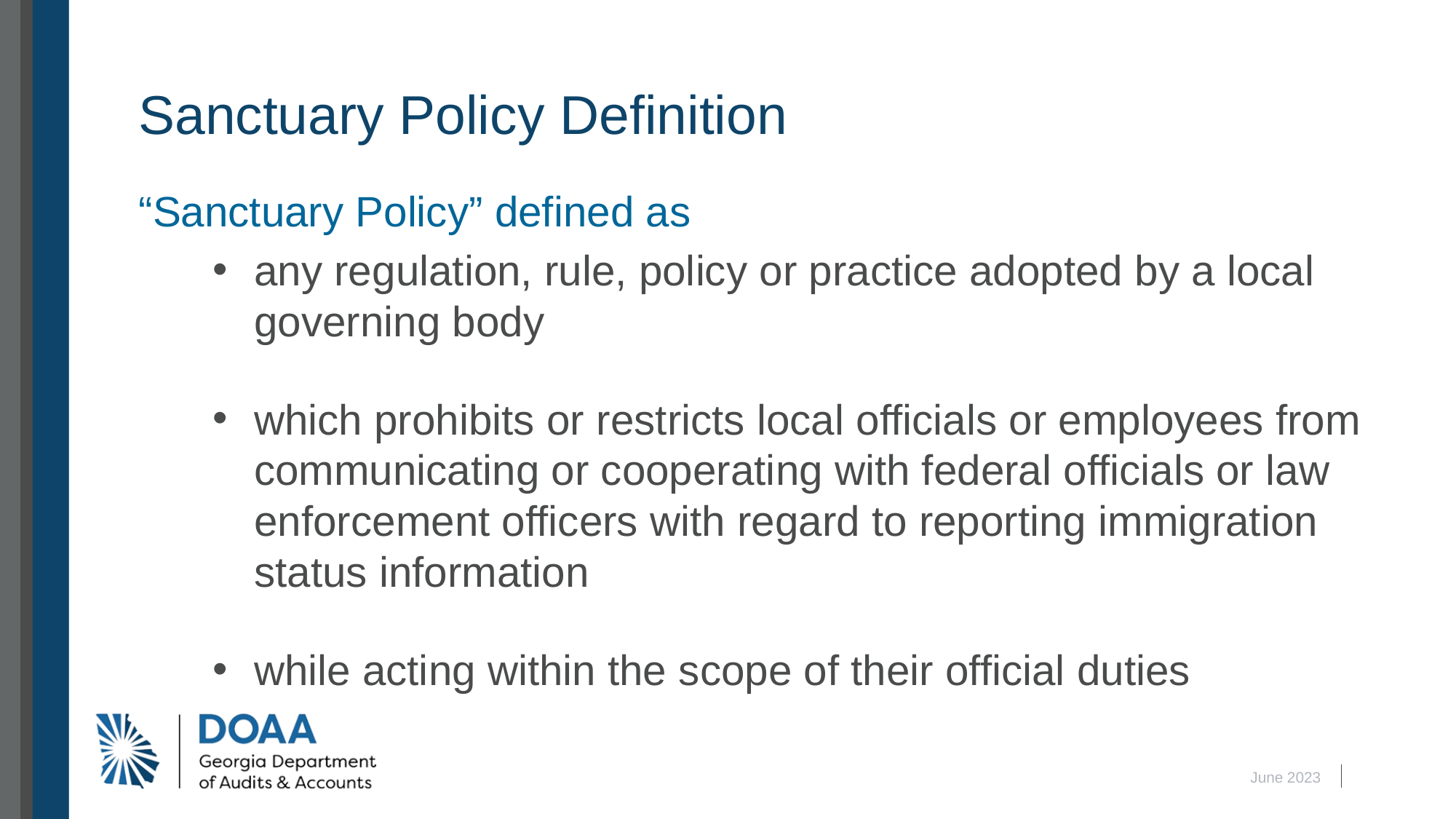

# Sanctuary Policy Definition
“Sanctuary Policy” defined as
any regulation, rule, policy or practice adopted by a local governing body

which prohibits or restricts local officials or employees from communicating or cooperating with federal officials or law enforcement officers with regard to reporting immigration status information

while acting within the scope of their official duties
June 2023